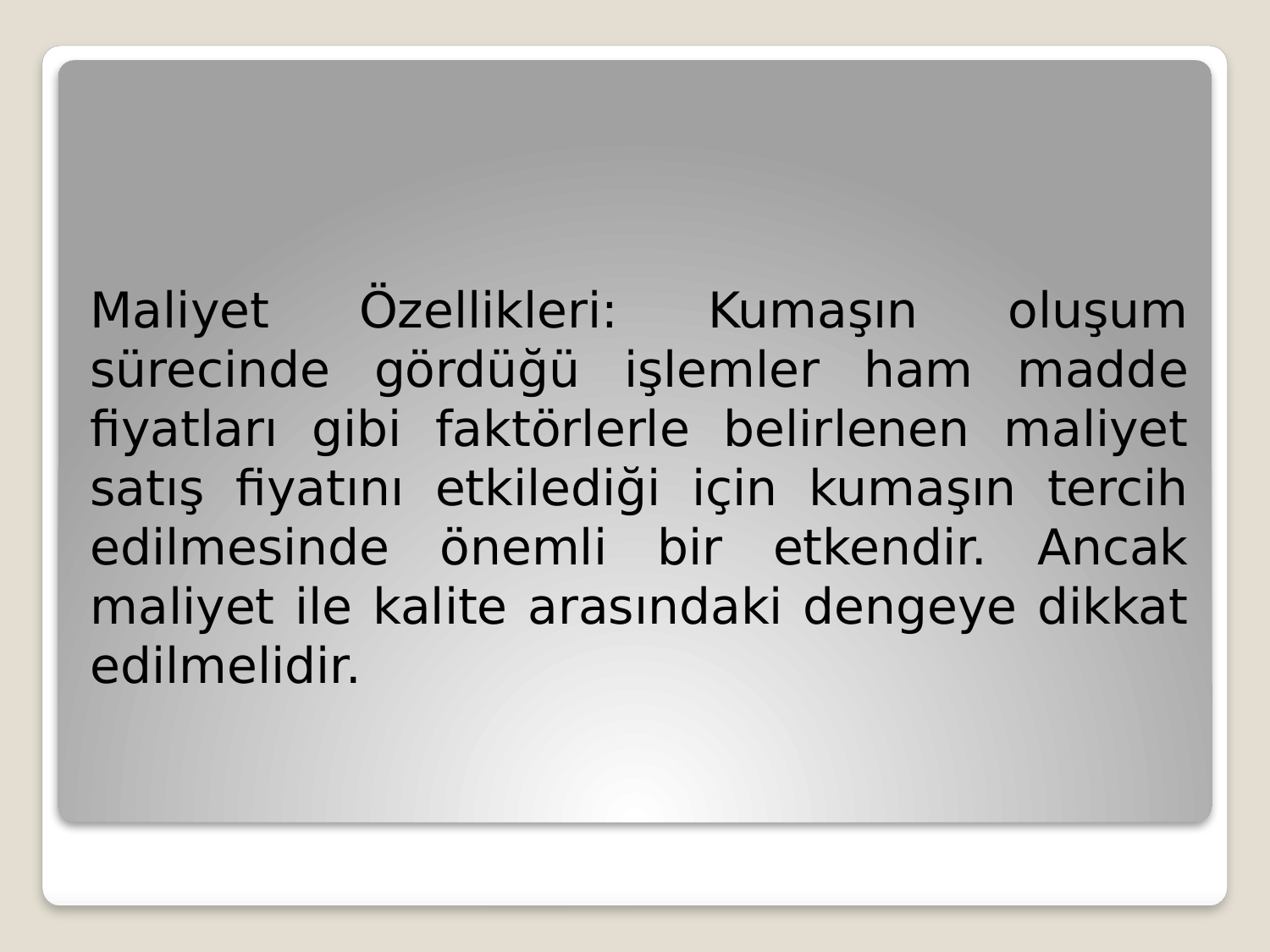

Maliyet Özellikleri: Kumaşın oluşum sürecinde gördüğü işlemler ham madde fiyatları gibi faktörlerle belirlenen maliyet satış fiyatını etkilediği için kumaşın tercih edilmesinde önemli bir etkendir. Ancak maliyet ile kalite arasındaki dengeye dikkat edilmelidir.